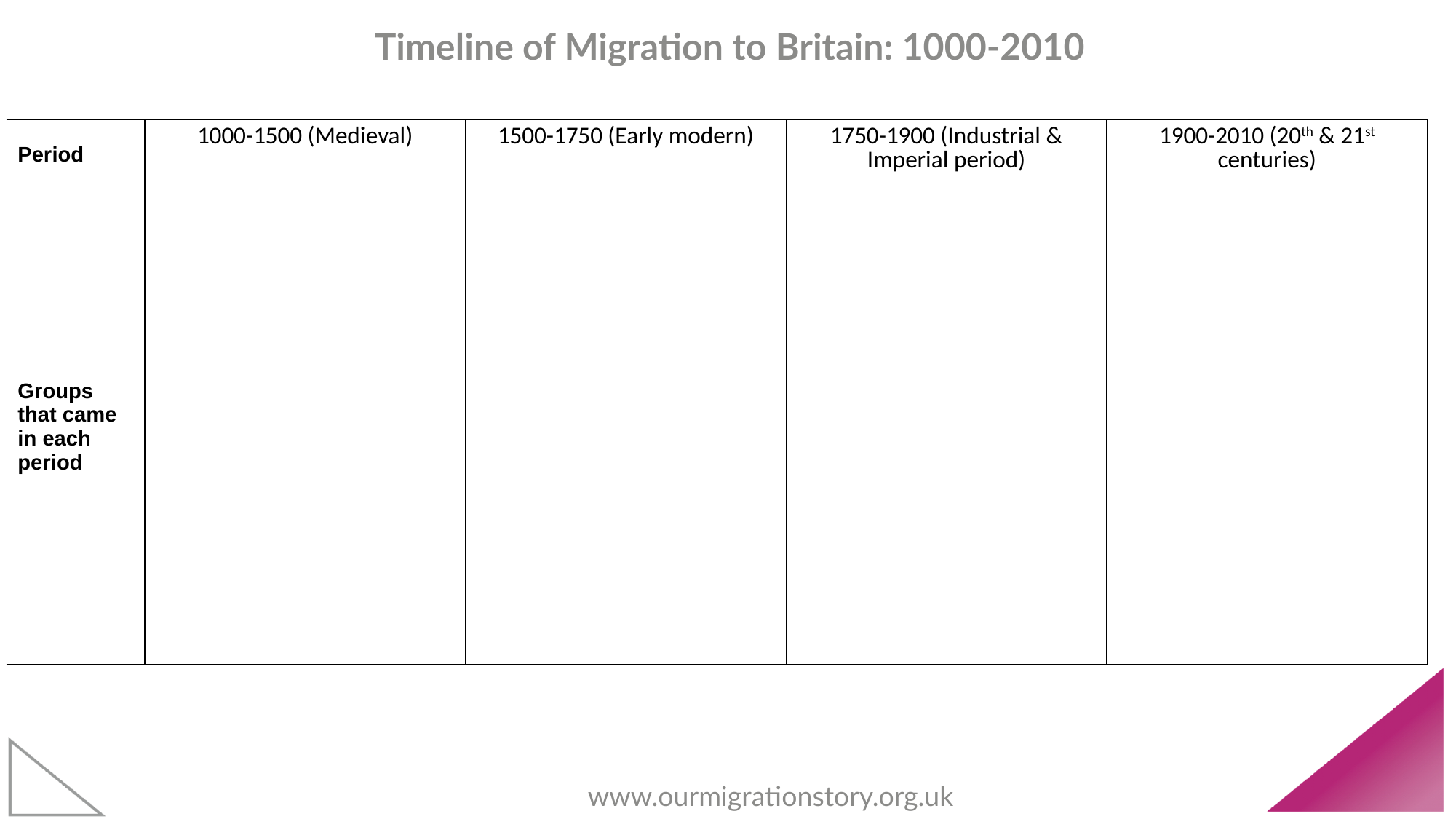

Timeline of Migration to Britain: 1000-2010
| Period | 1000-1500 (Medieval) | 1500-1750 (Early modern) | 1750-1900 (Industrial & Imperial period) | 1900-2010 (20th & 21st centuries) |
| --- | --- | --- | --- | --- |
| Groups that came in each period |  |  |  |  |
www.ourmigrationstory.org.uk